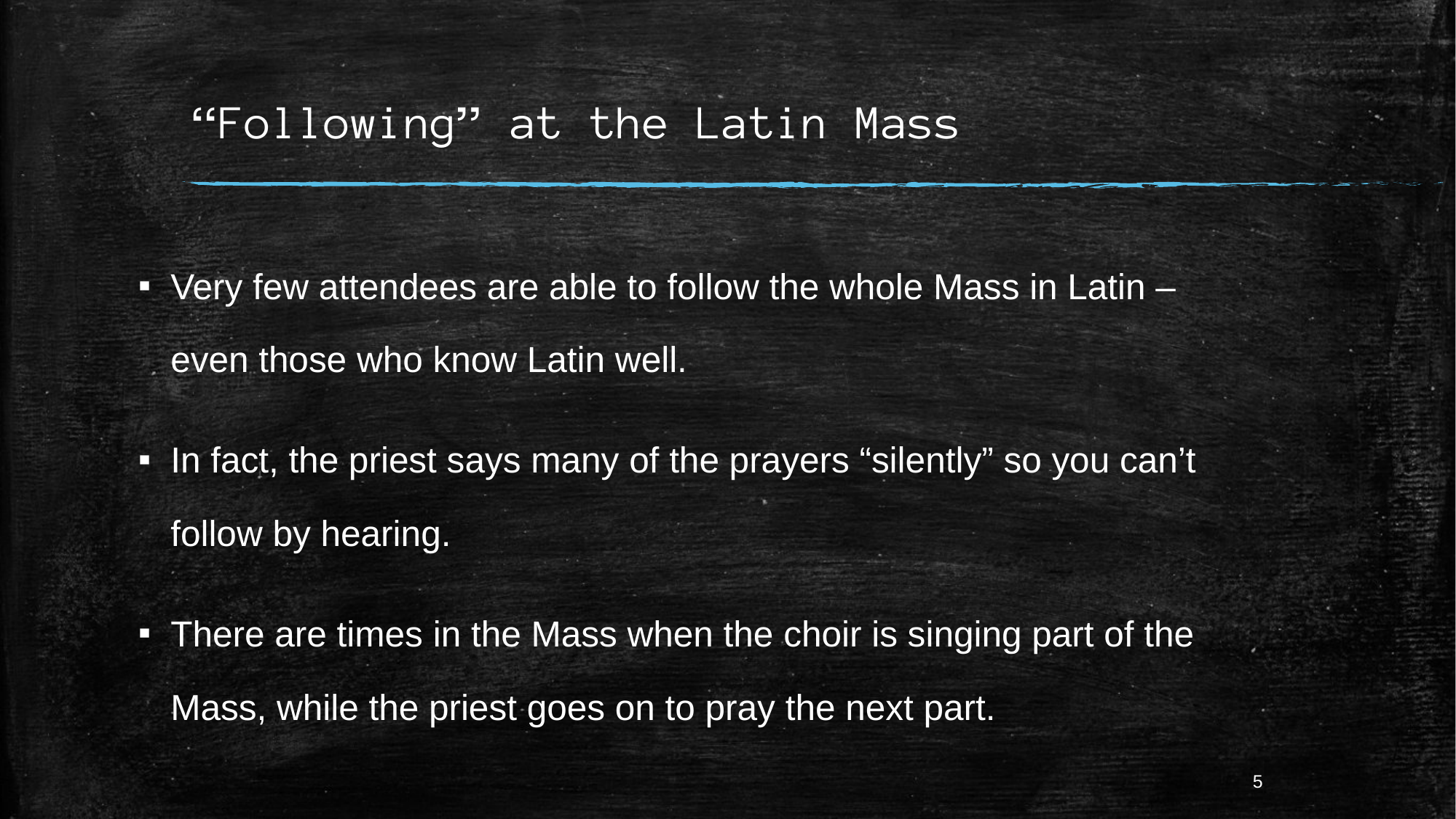

# “Following” at the Latin Mass
Very few attendees are able to follow the whole Mass in Latin – even those who know Latin well.
In fact, the priest says many of the prayers “silently” so you can’t follow by hearing.
There are times in the Mass when the choir is singing part of the Mass, while the priest goes on to pray the next part.
5